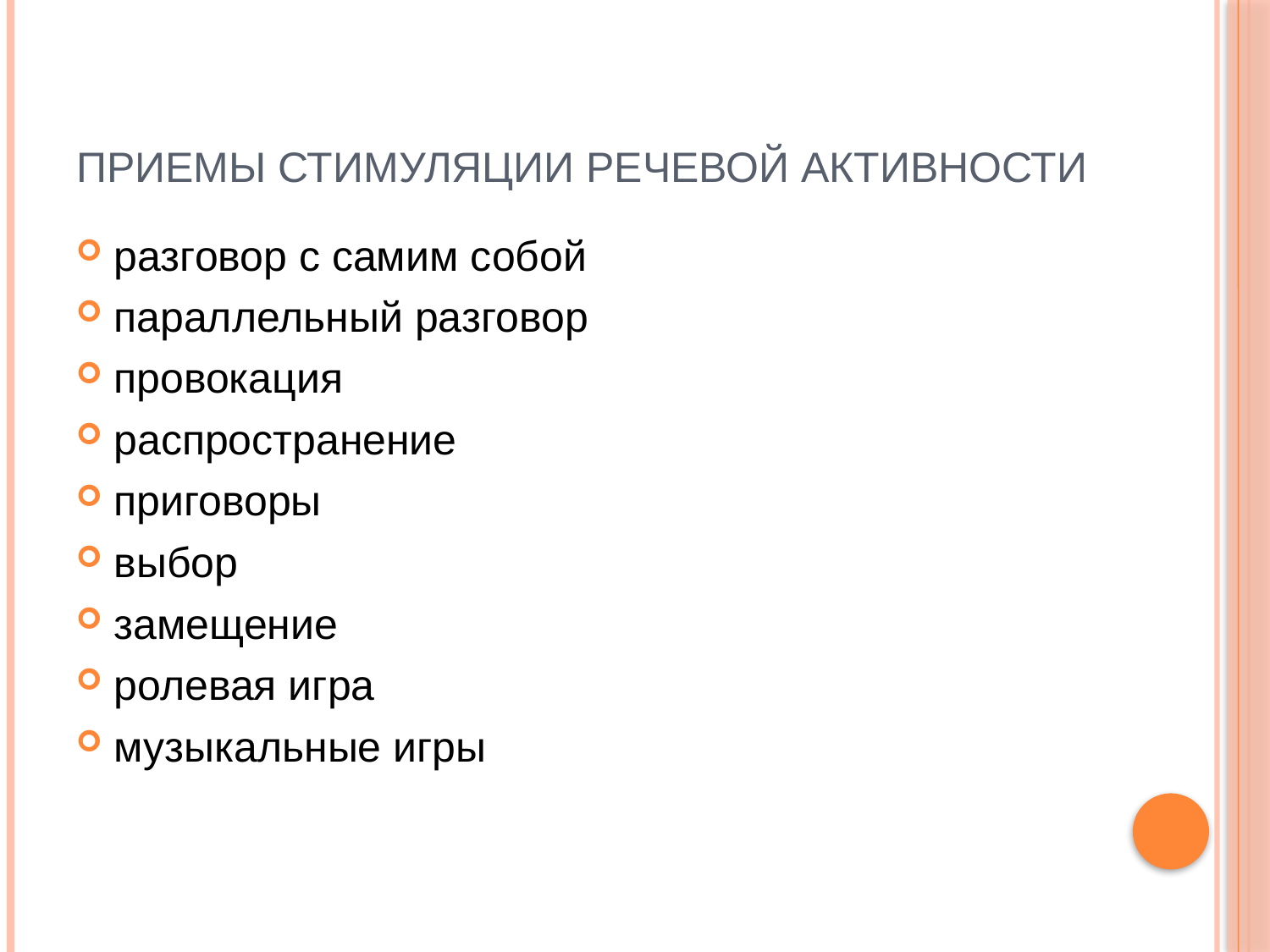

# Приемы стимуляции речевой активности
разговор с самим собой
параллельный разговор
провокация
распространение
приговоры
выбор
замещение
ролевая игра
музыкальные игры